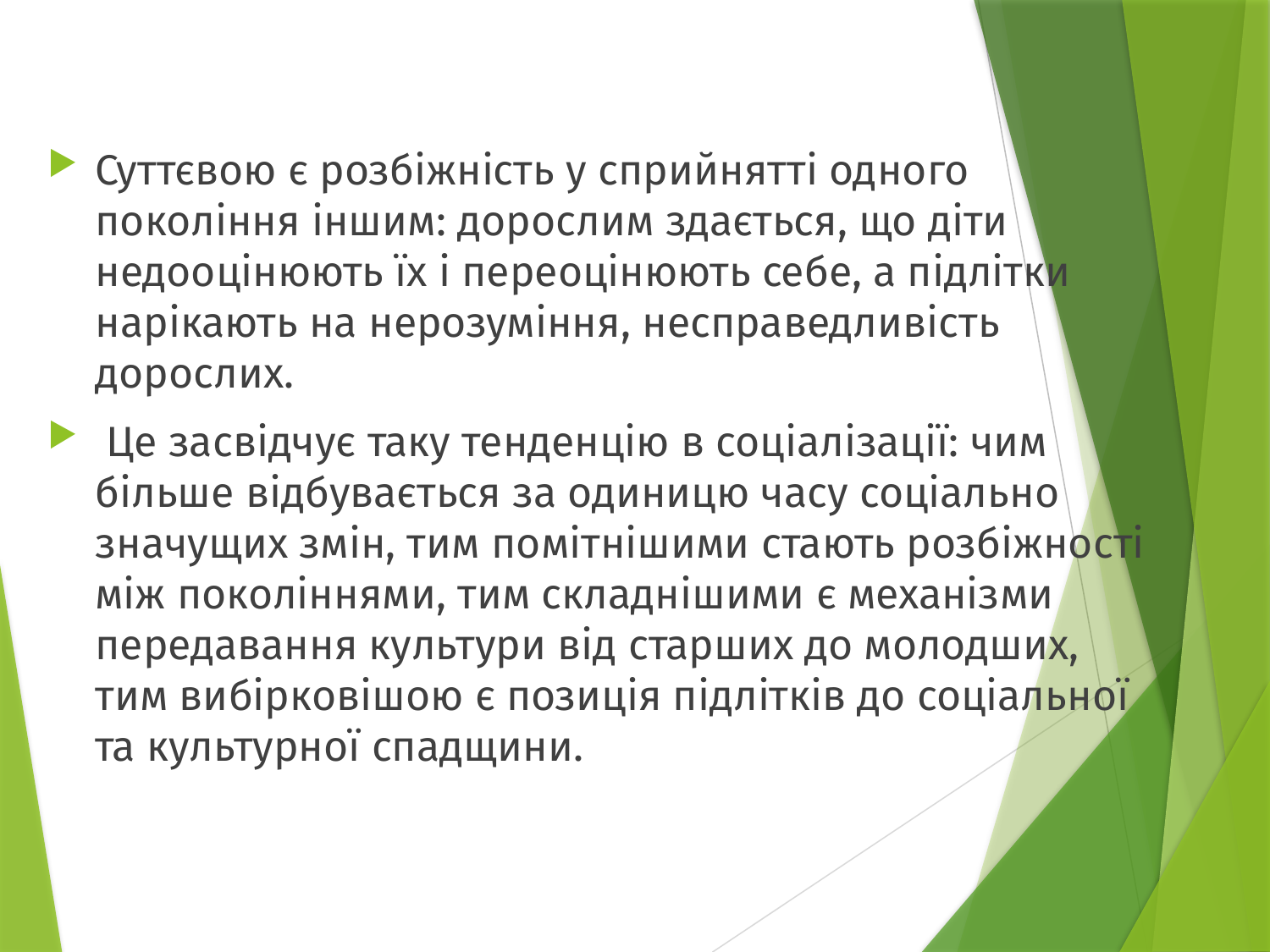

Суттєвою є розбіжність у сприйнятті одного покоління іншим: дорослим здається, що діти недооцінюють їх і переоцінюють себе, а підлітки нарікають на нерозуміння, несправедливість дорослих.
 Це засвідчує таку тенденцію в соціалізації: чим більше відбувається за одиницю часу соціально значущих змін, тим помітнішими стають розбіжності між поколіннями, тим складнішими є механізми передавання культури від старших до молодших, тим вибірковішою є позиція підлітків до соціальної та культурної спадщини.